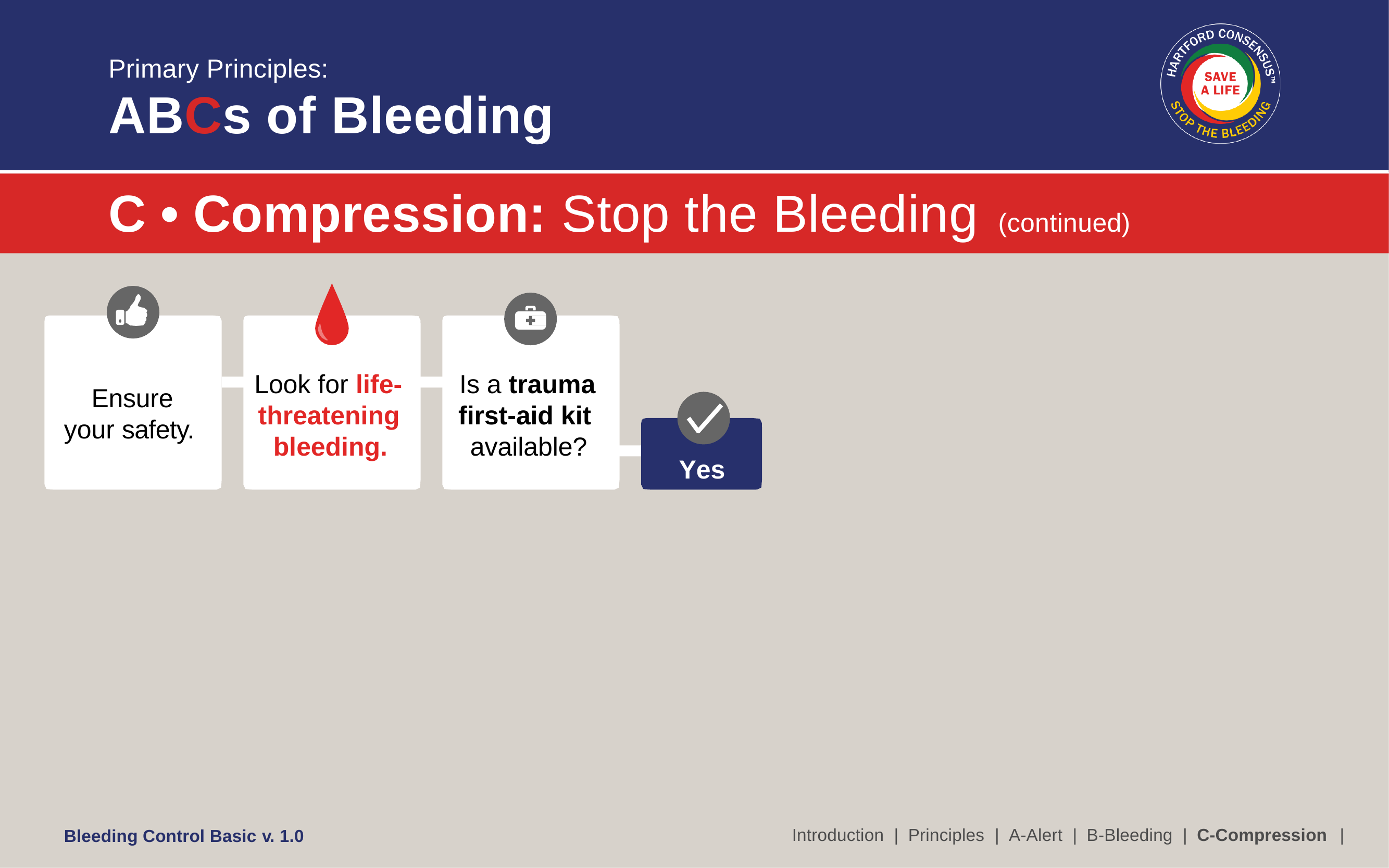

Primary Principles:
# ABCs of Bleeding

C • Compression: Stop the Bleeding (continued)

Look for life-
Is a trauma  first-aid kit

Ensure  your safety.

threatening  bleeding.

available?

Yes
Introduction  |  Principles  |  A-Alert  |  B-Bleeding  |  C-Compression  |
Bleeding Control Basic v. 1.0